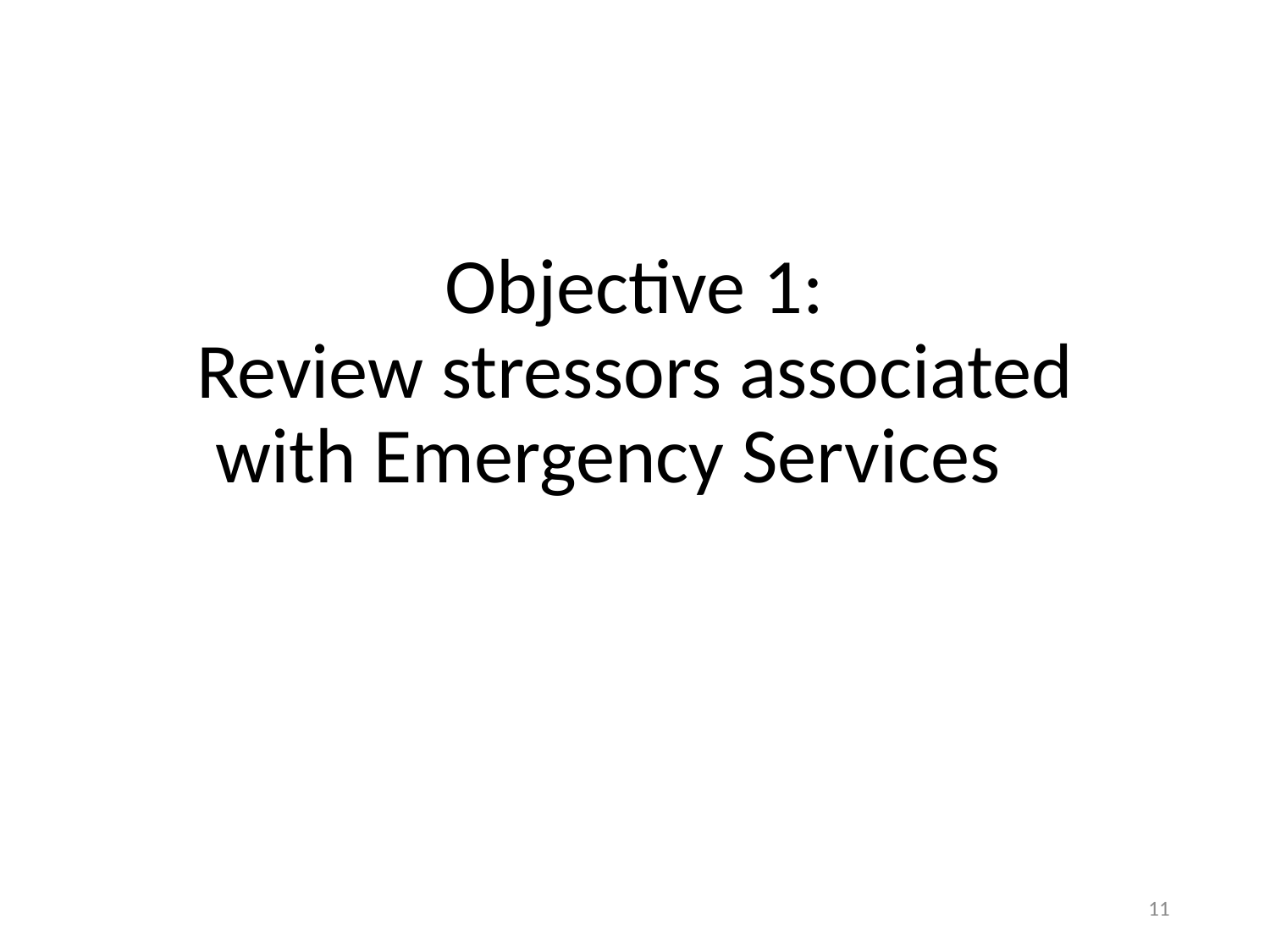

# Objective 1: Review stressors associated with Emergency Services
11